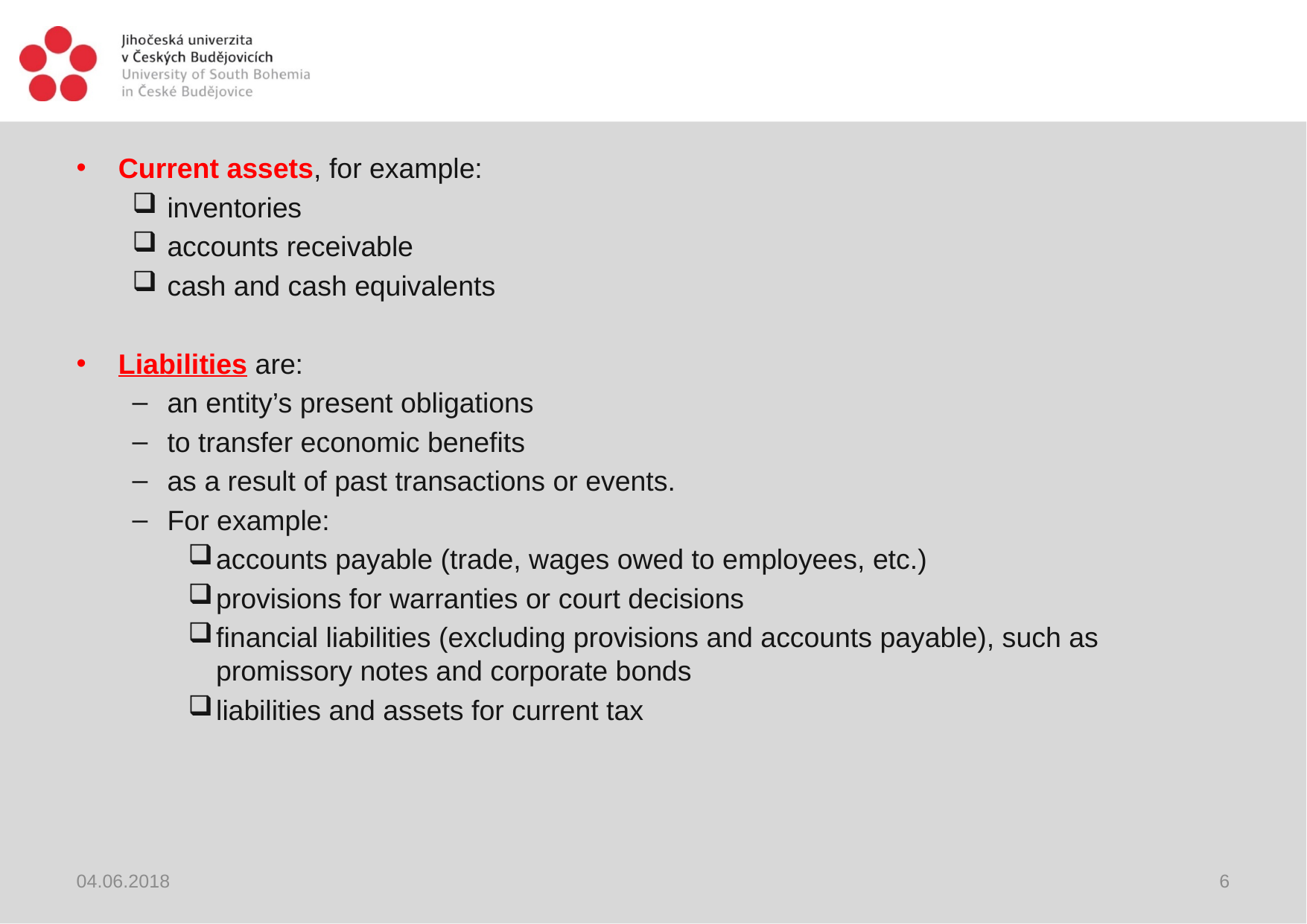

#
Current assets, for example:
inventories
accounts receivable
cash and cash equivalents

Liabilities are:
an entity’s present obligations
to transfer economic benefits
as a result of past transactions or events.
For example:
accounts payable (trade, wages owed to employees, etc.)
provisions for warranties or court decisions
financial liabilities (excluding provisions and accounts payable), such as promissory notes and corporate bonds
liabilities and assets for current tax

04.06.2018
6